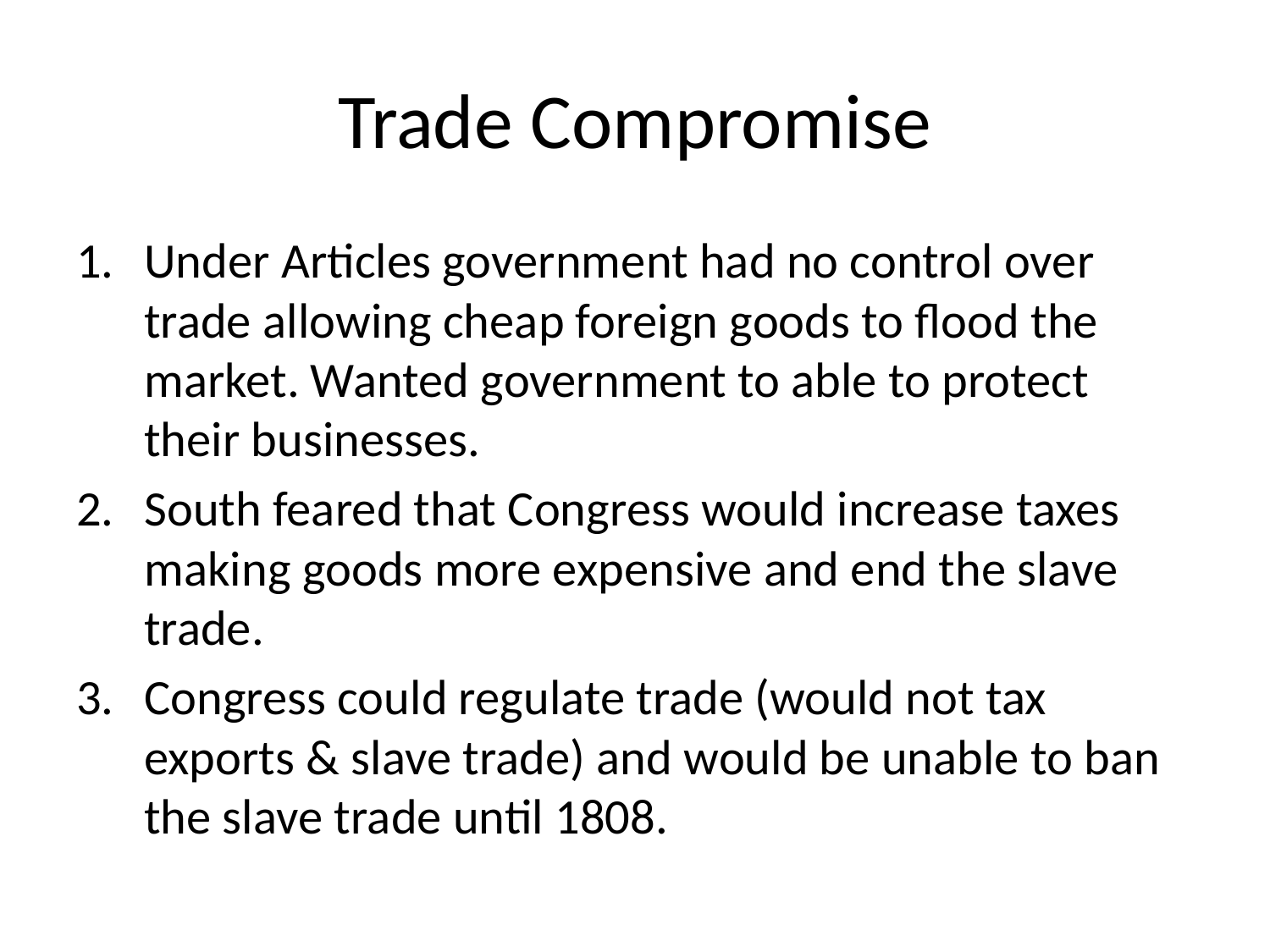

# Trade Compromise
Under Articles government had no control over trade allowing cheap foreign goods to flood the market. Wanted government to able to protect their businesses.
South feared that Congress would increase taxes making goods more expensive and end the slave trade.
Congress could regulate trade (would not tax exports & slave trade) and would be unable to ban the slave trade until 1808.